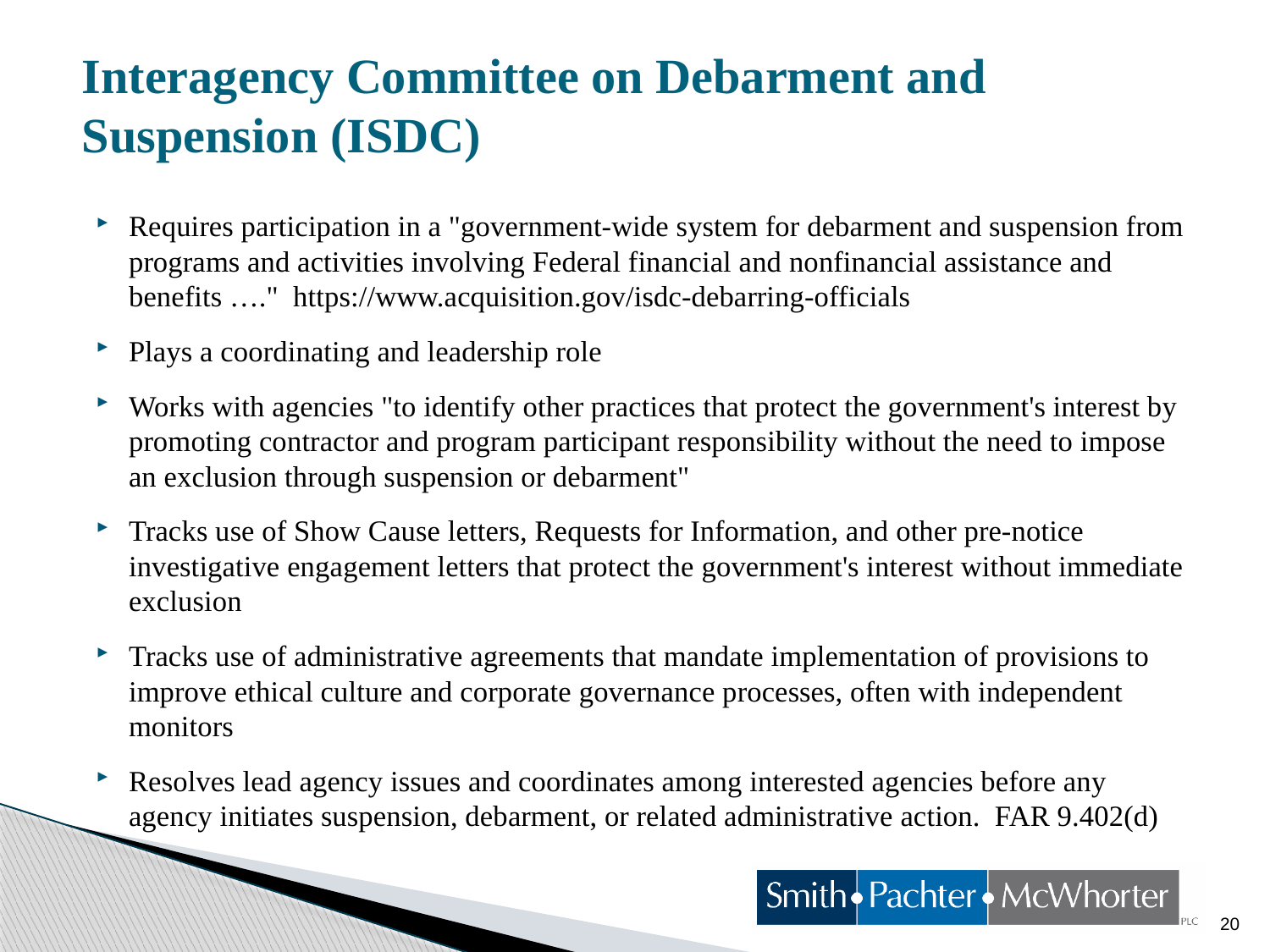

# Interagency Committee on Debarment and Suspension (ISDC)

Requires participation in a "government-wide system for debarment and suspension from programs and activities involving Federal financial and nonfinancial assistance and benefits …."  https://www.acquisition.gov/isdc-debarring-officials

Plays a coordinating and leadership role

Works with agencies "to identify other practices that protect the government's interest by promoting contractor and program participant responsibility without the need to impose an exclusion through suspension or debarment"

Tracks use of Show Cause letters, Requests for Information, and other pre-notice investigative engagement letters that protect the government's interest without immediate exclusion

Tracks use of administrative agreements that mandate implementation of provisions to improve ethical culture and corporate governance processes, often with independent monitors

Resolves lead agency issues and coordinates among interested agencies before any agency initiates suspension, debarment, or related administrative action.  FAR 9.402(d)

20